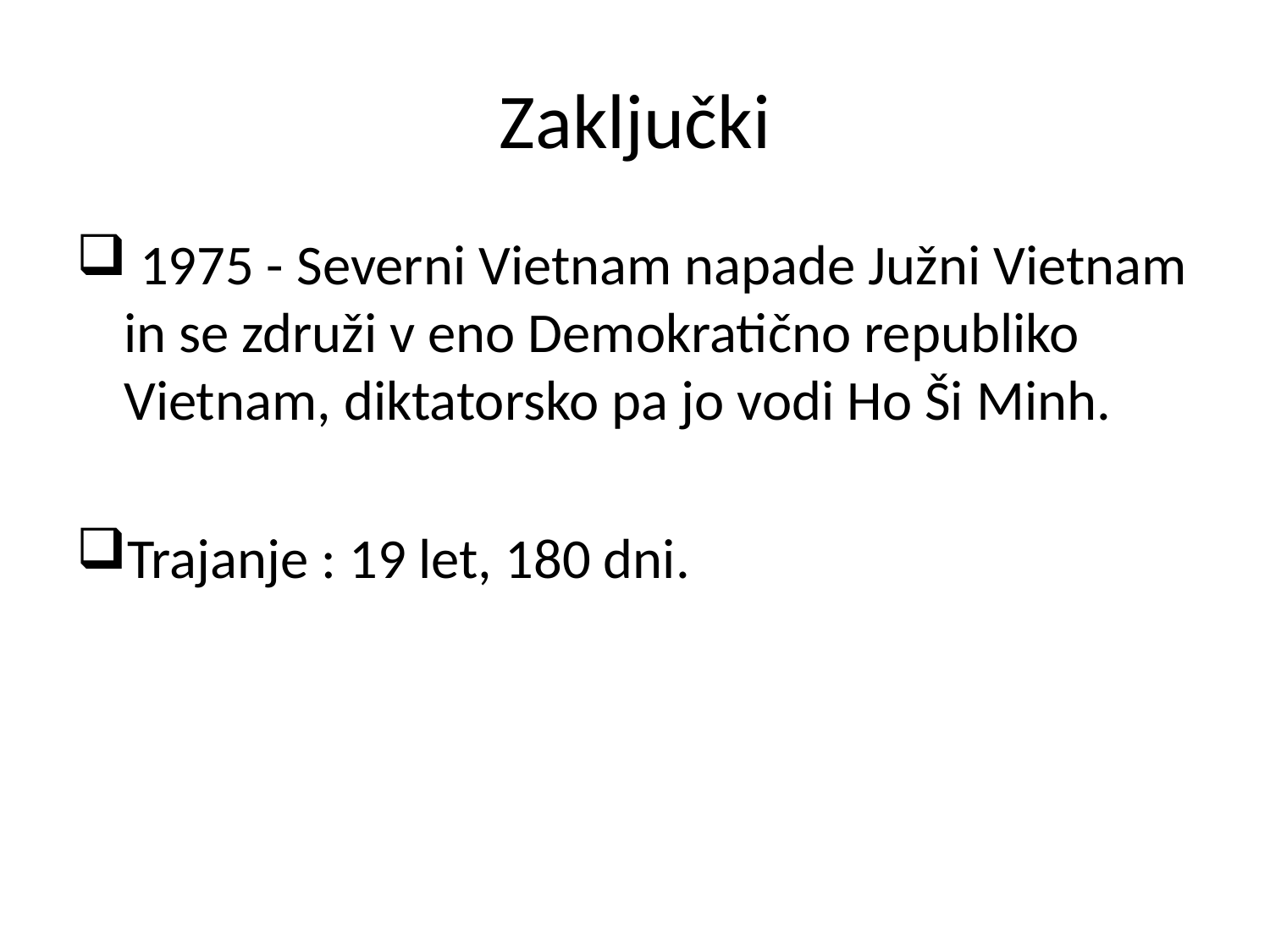

# Zaključki
 1975 - Severni Vietnam napade Južni Vietnam in se združi v eno Demokratično republiko Vietnam, diktatorsko pa jo vodi Ho Ši Minh.

Trajanje : 19 let, 180 dni.